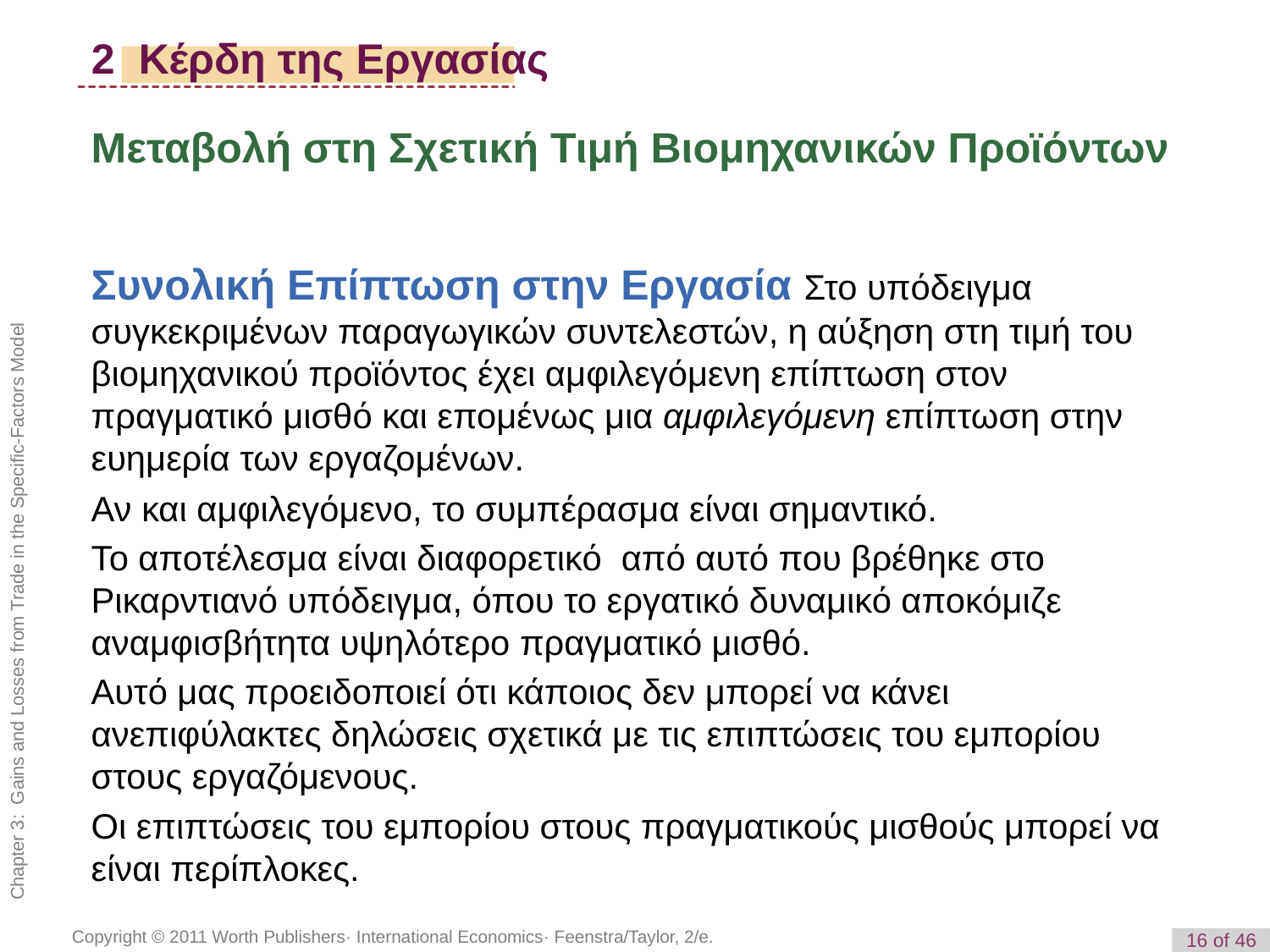

# 2  Κέρδη της Εργασίας

Μεταβολή στη Σχετική Τιμή Βιομηχανικών Προϊόντων

Συνολική Επίπτωση στην Εργασία Στο υπόδειγμα συγκεκριμένων παραγωγικών συντελεστών, η αύξηση στη τιμή του βιομηχανικού προϊόντος έχει αμφιλεγόμενη επίπτωση στον πραγματικό μισθό και επομένως μια αμφιλεγόμενη επίπτωση στην ευημερία των εργαζομένων.
Αν και αμφιλεγόμενο, το συμπέρασμα είναι σημαντικό.
Το αποτέλεσμα είναι διαφορετικό  από αυτό που βρέθηκε στο Ρικαρντιανό υπόδειγμα, όπου το εργατικό δυναμικό αποκόμιζε αναμφισβήτητα υψηλότερο πραγματικό μισθό.
Αυτό μας προειδοποιεί ότι κάποιος δεν μπορεί να κάνει ανεπιφύλακτες δηλώσεις σχετικά με τις επιπτώσεις του εμπορίου στους εργαζόμενους.
Οι επιπτώσεις του εμπορίου στους πραγματικούς μισθούς μπορεί να είναι περίπλοκες.